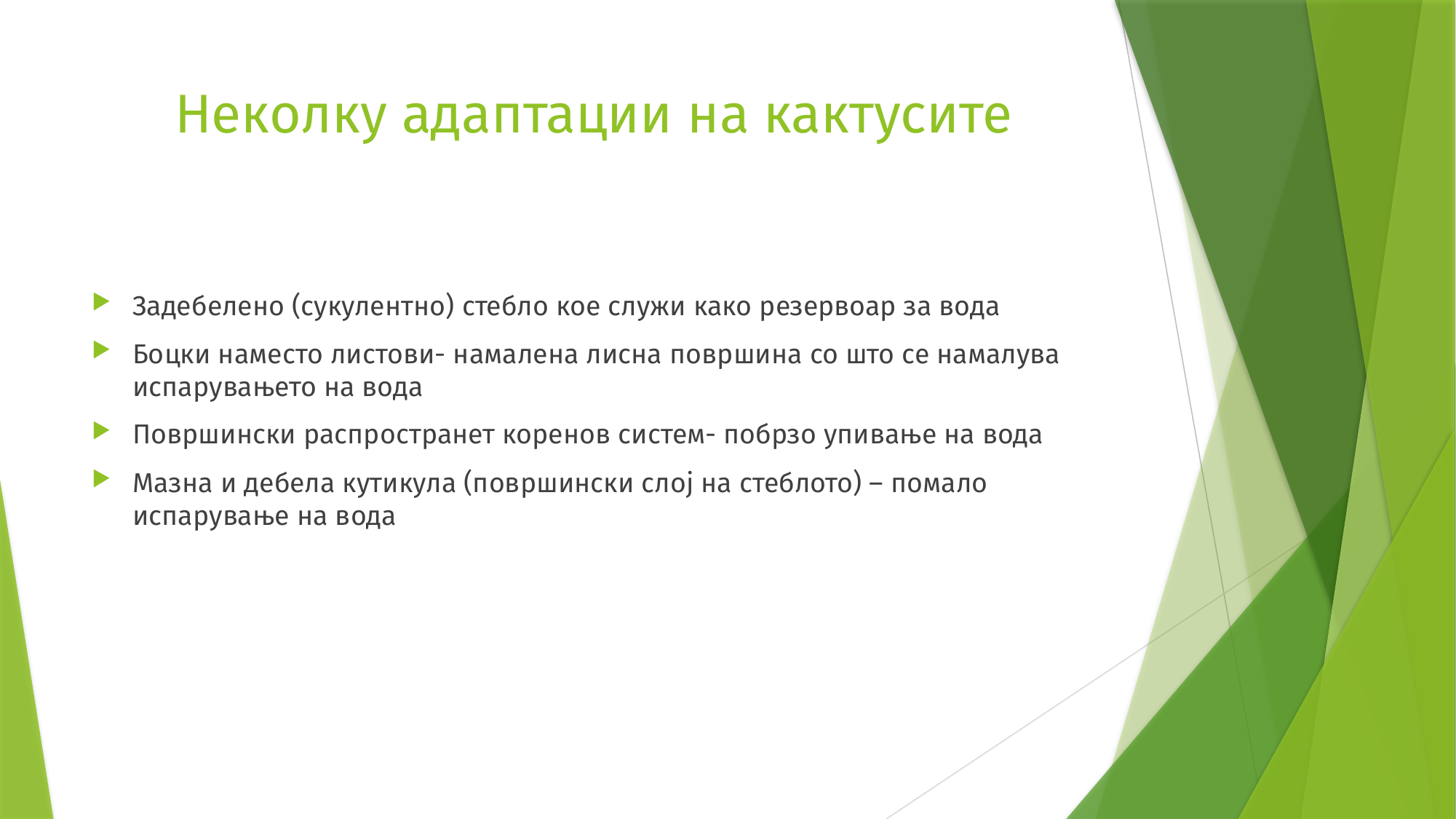

# Неколку адаптации на кактусите
Задебелено (сукулентно) стебло кое служи како резервоар за вода
Боцки наместо листови- намалена лисна површина со што се намалува испарувањето на вода
Површински распространет коренов систем- побрзо упивање на вода
Мазна и дебела кутикула (површински слој на стеблото) – помало испарување на вода